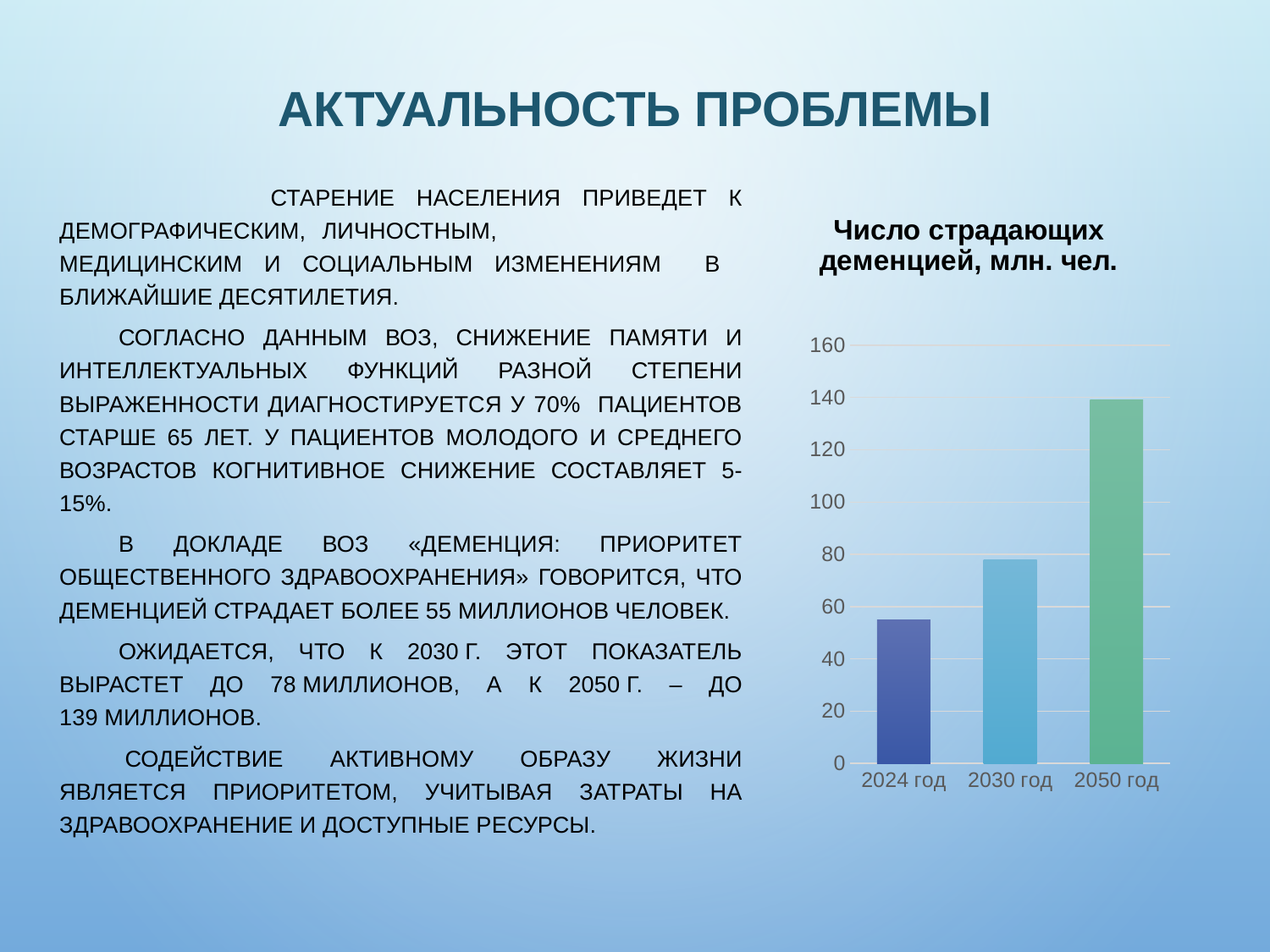

# Актуальность проблемы
       Старение населения приведет к демографическим, личностным,                медицинским и социальным изменениям  в  ближайшие десятилетия.
Согласно данным ВОЗ, снижение памяти и интеллектуальных функций разной степени выраженности диагностируется у 70%  пациентов старше 65 лет. У пациентов молодого и среднего возрастов когнитивное снижение составляет 5-15%.
В докладе ВОЗ «Деменция: приоритет общественного здравоохранения» говорится, что деменцией страдает более 55 миллионов человек.
Ожидается, что к 2030 г. этот показатель вырастет до 78 миллионов, а к 2050 г. – до 139 миллионов.
 Содействие активному образу жизни является приоритетом, учитывая затраты на здравоохранение и доступные ресурсы.

### Chart: Число страдающих деменцией, млн. чел.

| Category | число страдающих деменцией, млн. чел. |
|---|---|
| 2024 год | 55.0 |
| 2030 год | 78.0 |
| 2050 год | 139.0 |